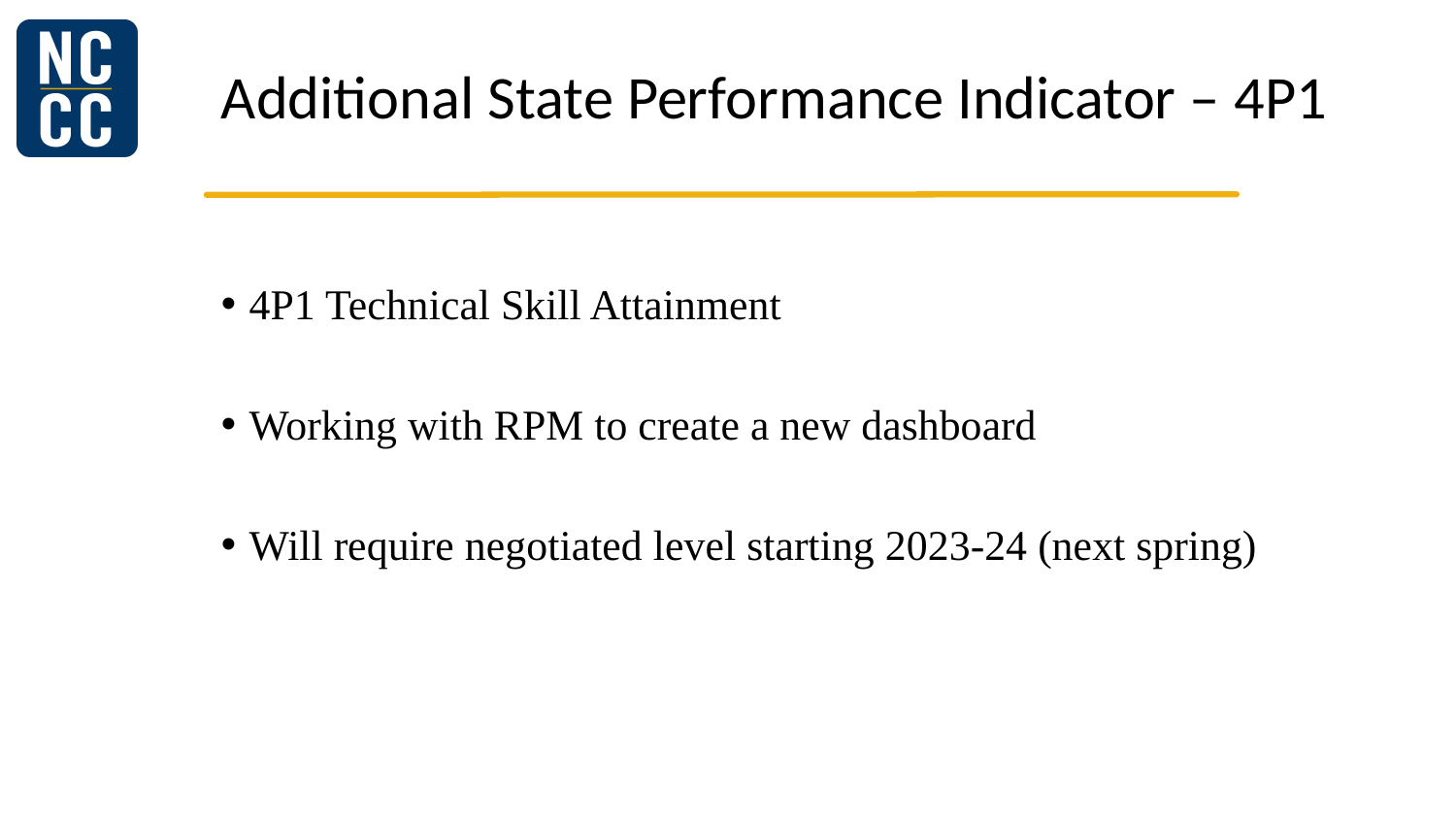

# Additional State Performance Indicator – 4P1

4P1 Technical Skill Attainment

Working with RPM to create a new dashboard

Will require negotiated level starting 2023-24 (next spring)